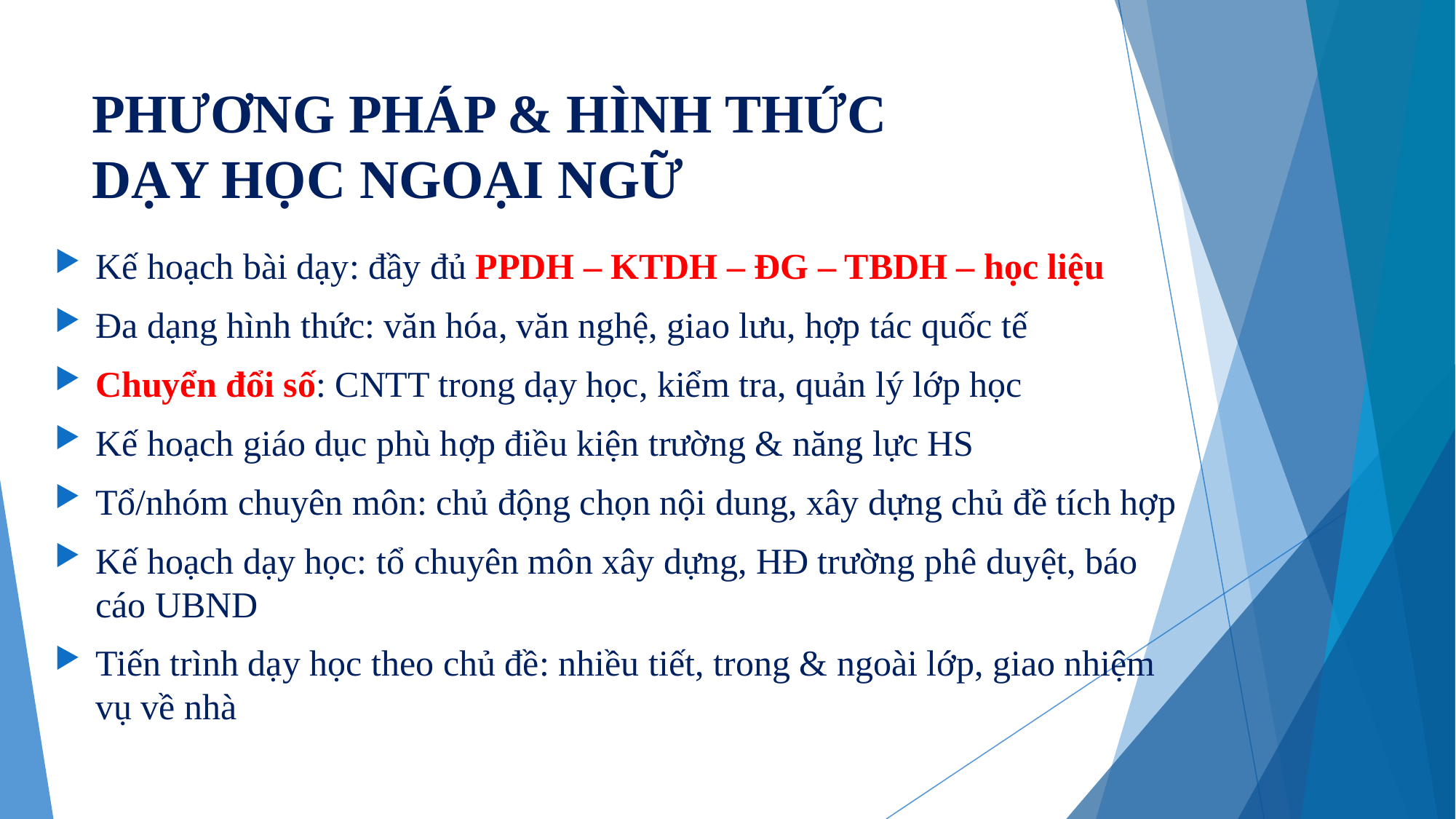

# PHƯƠNG PHÁP & HÌNH THỨC DẠY HỌC NGOẠI NGỮ
Kế hoạch bài dạy: đầy đủ PPDH – KTDH – ĐG – TBDH – học liệu
Đa dạng hình thức: văn hóa, văn nghệ, giao lưu, hợp tác quốc tế
Chuyển đổi số: CNTT trong dạy học, kiểm tra, quản lý lớp học
Kế hoạch giáo dục phù hợp điều kiện trường & năng lực HS
Tổ/nhóm chuyên môn: chủ động chọn nội dung, xây dựng chủ đề tích hợp
Kế hoạch dạy học: tổ chuyên môn xây dựng, HĐ trường phê duyệt, báo cáo UBND
Tiến trình dạy học theo chủ đề: nhiều tiết, trong & ngoài lớp, giao nhiệm vụ về nhà